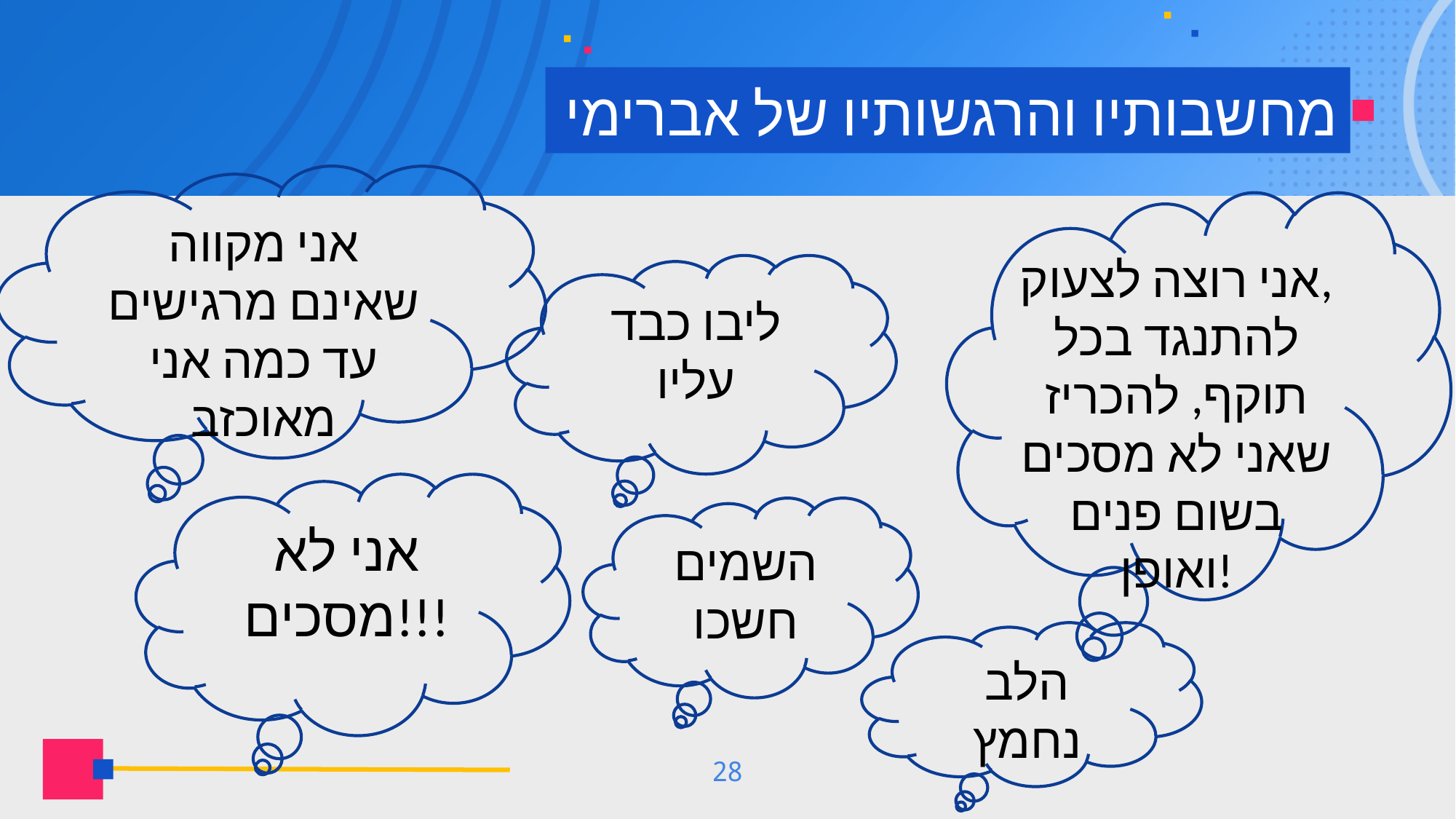

# מחשבותיו והרגשותיו של אברימי

אני מקווה שאינם מרגישים עד כמה אני מאוכזב

אני רוצה לצעוק,
להתנגד בכל תוקף, להכריז שאני לא מסכים בשום פנים ואופן!

ליבו כבד עליו

אני לא מסכים!!!

השמים חשכו

הלב נחמץ